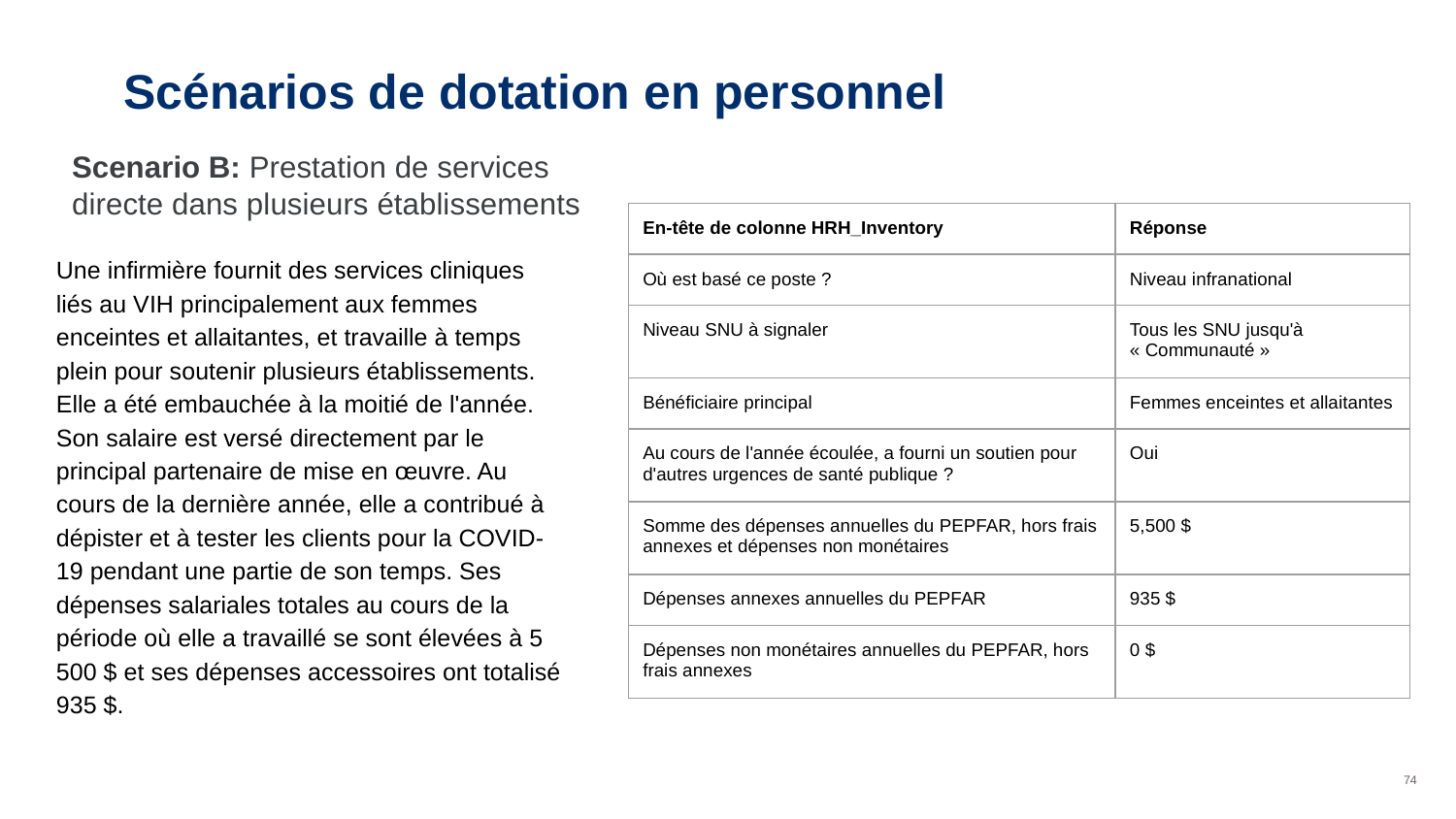

# Scénarios de dotation en personnel
Scenario B: Prestation de services directe dans plusieurs établissements
| En-tête de colonne HRH\_Inventory | Réponse |
| --- | --- |
| Où est basé ce poste ? | Niveau infranational |
| Niveau SNU à signaler | Tous les SNU jusqu'à « Communauté » |
| Bénéficiaire principal | Femmes enceintes et allaitantes |
| Au cours de l'année écoulée, a fourni un soutien pour d'autres urgences de santé publique ? | Oui |
| Somme des dépenses annuelles du PEPFAR, hors frais annexes et dépenses non monétaires | 5,500 $ |
| Dépenses annexes annuelles du PEPFAR | 935 $ |
| Dépenses non monétaires annuelles du PEPFAR, hors frais annexes | 0 $ |
Une infirmière fournit des services cliniques liés au VIH principalement aux femmes enceintes et allaitantes, et travaille à temps plein pour soutenir plusieurs établissements. Elle a été embauchée à la moitié de l'année. Son salaire est versé directement par le principal partenaire de mise en œuvre. Au cours de la dernière année, elle a contribué à dépister et à tester les clients pour la COVID-19 pendant une partie de son temps. Ses dépenses salariales totales au cours de la période où elle a travaillé se sont élevées à 5 500 $ et ses dépenses accessoires ont totalisé 935 $.
74